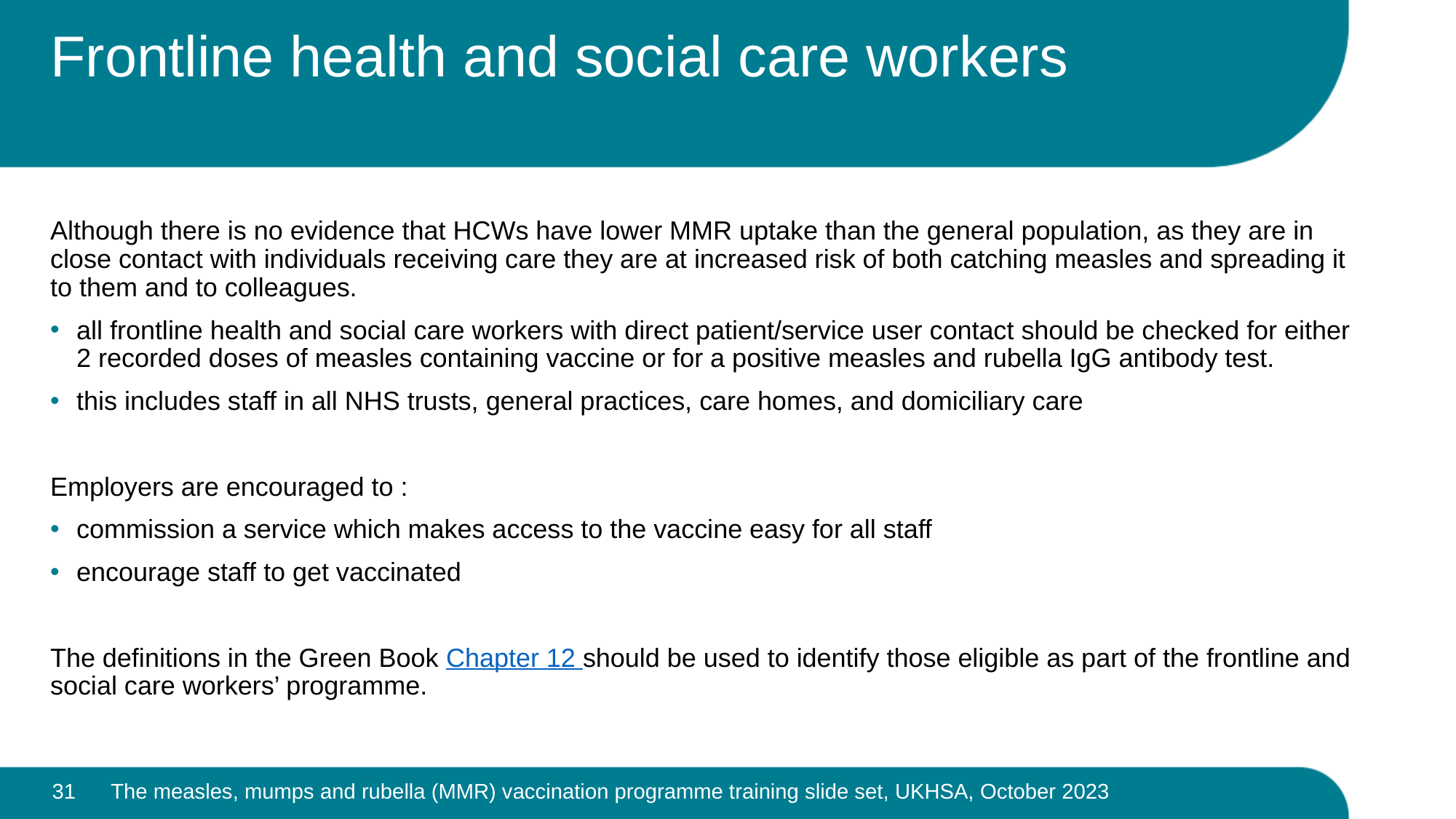

# Frontline health and social care workers
Although there is no evidence that HCWs have lower MMR uptake than the general population, as they are in close contact with individuals receiving care they are at increased risk of both catching measles and spreading it to them and to colleagues.
all frontline health and social care workers with direct patient/service user contact should be checked for either 2 recorded doses of measles containing vaccine or for a positive measles and rubella IgG antibody test.
this includes staff in all NHS trusts, general practices, care homes, and domiciliary care

Employers are encouraged to :
commission a service which makes access to the vaccine easy for all staff
encourage staff to get vaccinated

The definitions in the Green Book Chapter 12 should be used to identify those eligible as part of the frontline and social care workers’ programme.

31
The measles, mumps and rubella (MMR) vaccination programme training slide set, UKHSA, October 2023